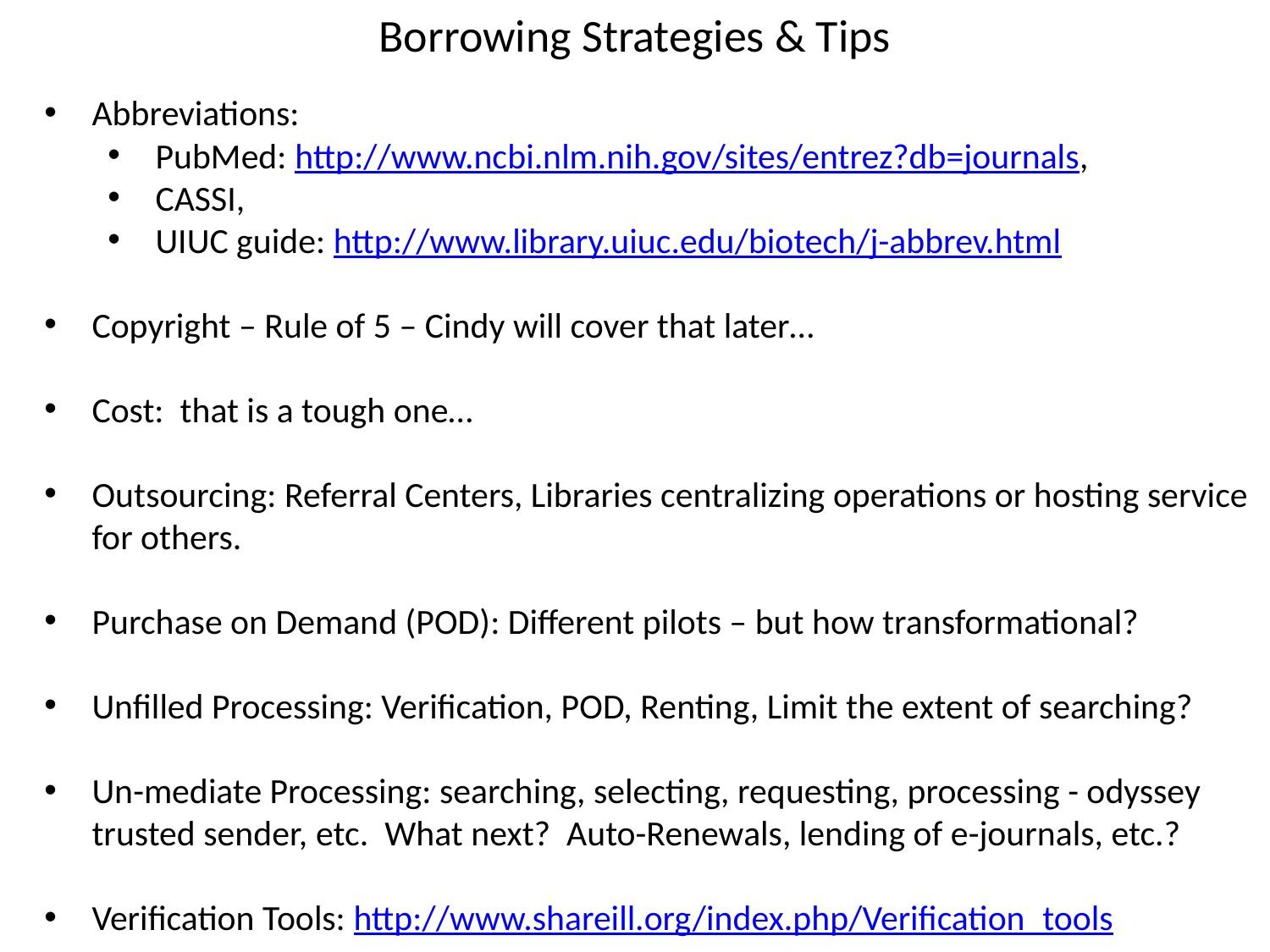

# Borrowing Strategies & Tips
Abbreviations:
PubMed: http://www.ncbi.nlm.nih.gov/sites/entrez?db=journals,
CASSI,
UIUC guide: http://www.library.uiuc.edu/biotech/j-abbrev.html

Copyright – Rule of 5 – Cindy will cover that later…

Cost:  that is a tough one…

Outsourcing: Referral Centers, Libraries centralizing operations or hosting service for others.

Purchase on Demand (POD): Different pilots – but how transformational?

Unfilled Processing: Verification, POD, Renting, Limit the extent of searching?

Un-mediate Processing: searching, selecting, requesting, processing - odyssey trusted sender, etc.  What next?  Auto-Renewals, lending of e-journals, etc.?

Verification Tools: http://www.shareill.org/index.php/Verification_tools